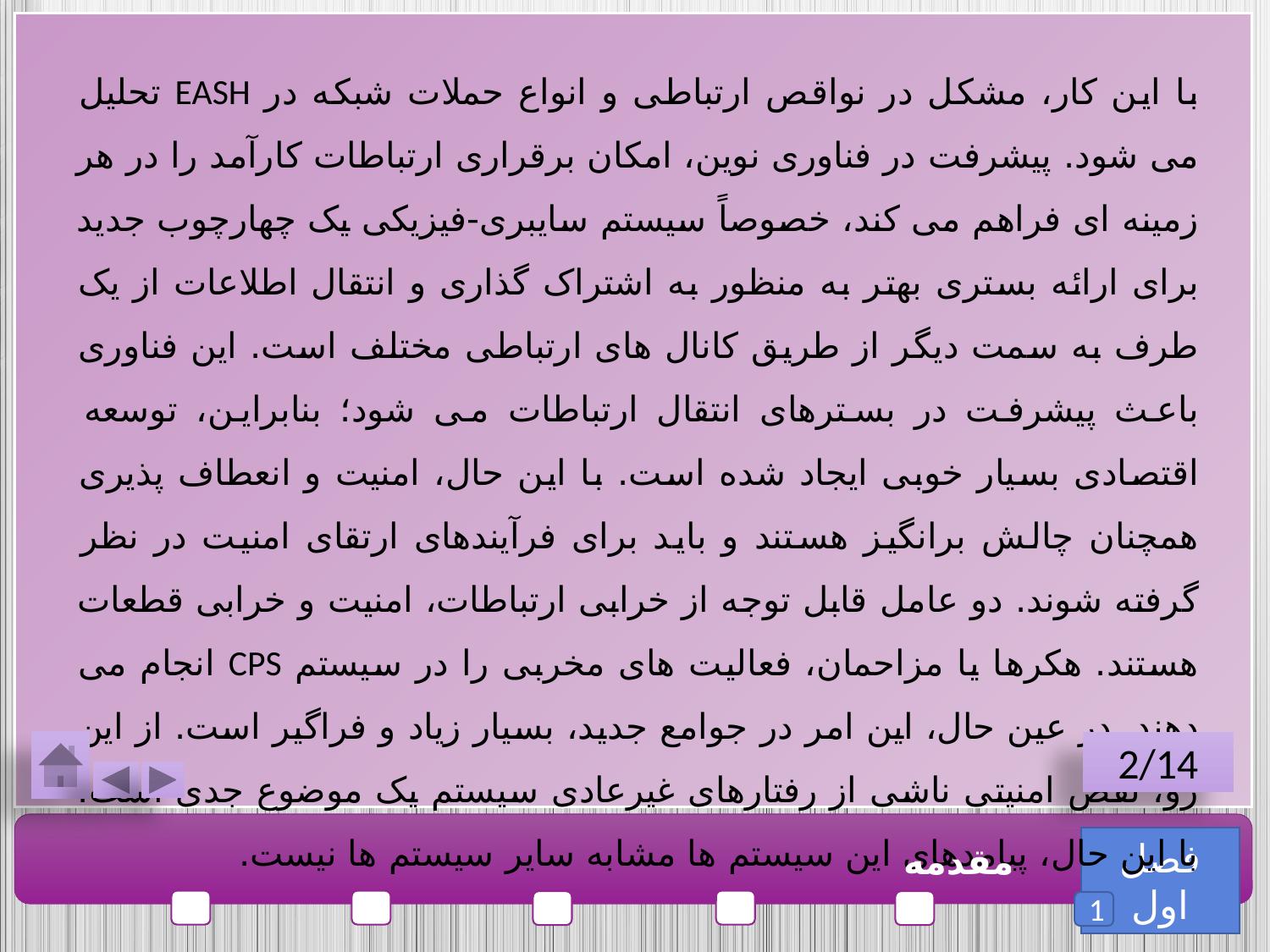

با این کار، مشکل در نواقص ارتباطی و انواع حملات شبکه در EASH تحلیل می شود. پیشرفت در فناوری نوین، امکان برقراری ارتباطات کارآمد را در هر زمینه ای فراهم می کند، خصوصاً سیستم سایبری-فیزیکی یک چهارچوب جدید برای ارائه بستری بهتر به منظور به اشتراک گذاری و انتقال اطلاعات از یک طرف به سمت دیگر از طریق کانال های ارتباطی مختلف است. این فناوری باعث پیشرفت در بسترهای انتقال ارتباطات می شود؛ بنابراین، توسعه اقتصادی بسیار خوبی ایجاد شده است. با این حال، امنیت و انعطاف پذیری همچنان چالش برانگیز هستند و باید برای فرآیندهای ارتقای امنیت در نظر گرفته شوند. دو عامل قابل توجه از خرابی ارتباطات، امنیت و خرابی قطعات هستند. هکرها یا مزاحمان، فعالیت های مخربی را در سیستم CPS انجام می دهند. در عین حال، این امر در جوامع جدید، بسیار زیاد و فراگیر است. از این رو، نقص امنیتی ناشی از رفتارهای غیرعادی سیستم یک موضوع جدی است؛ با این حال، پیامدهای این سیستم ها مشابه سایر سیستم ها نیست.

2/14

فصل اول
مقدمه

1